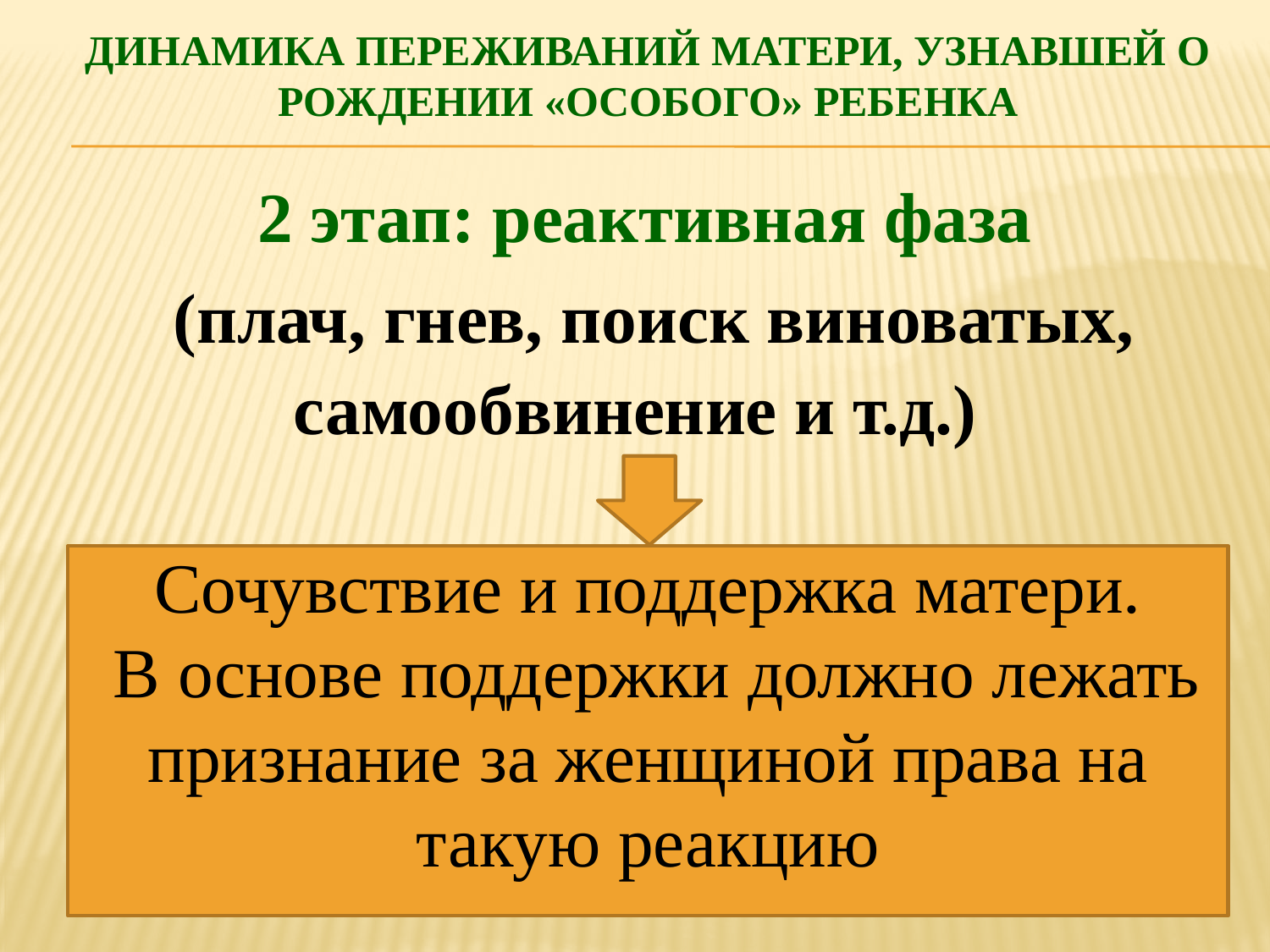

# Динамика переживаний матери, узнавшей о рождении «особого» ребенка
2 этап: реактивная фаза
 (плач, гнев, поиск виноватых, самообвинение и т.д.)

Сочувствие и поддержка матери.
 В основе поддержки должно лежать признание за женщиной права на такую реакцию